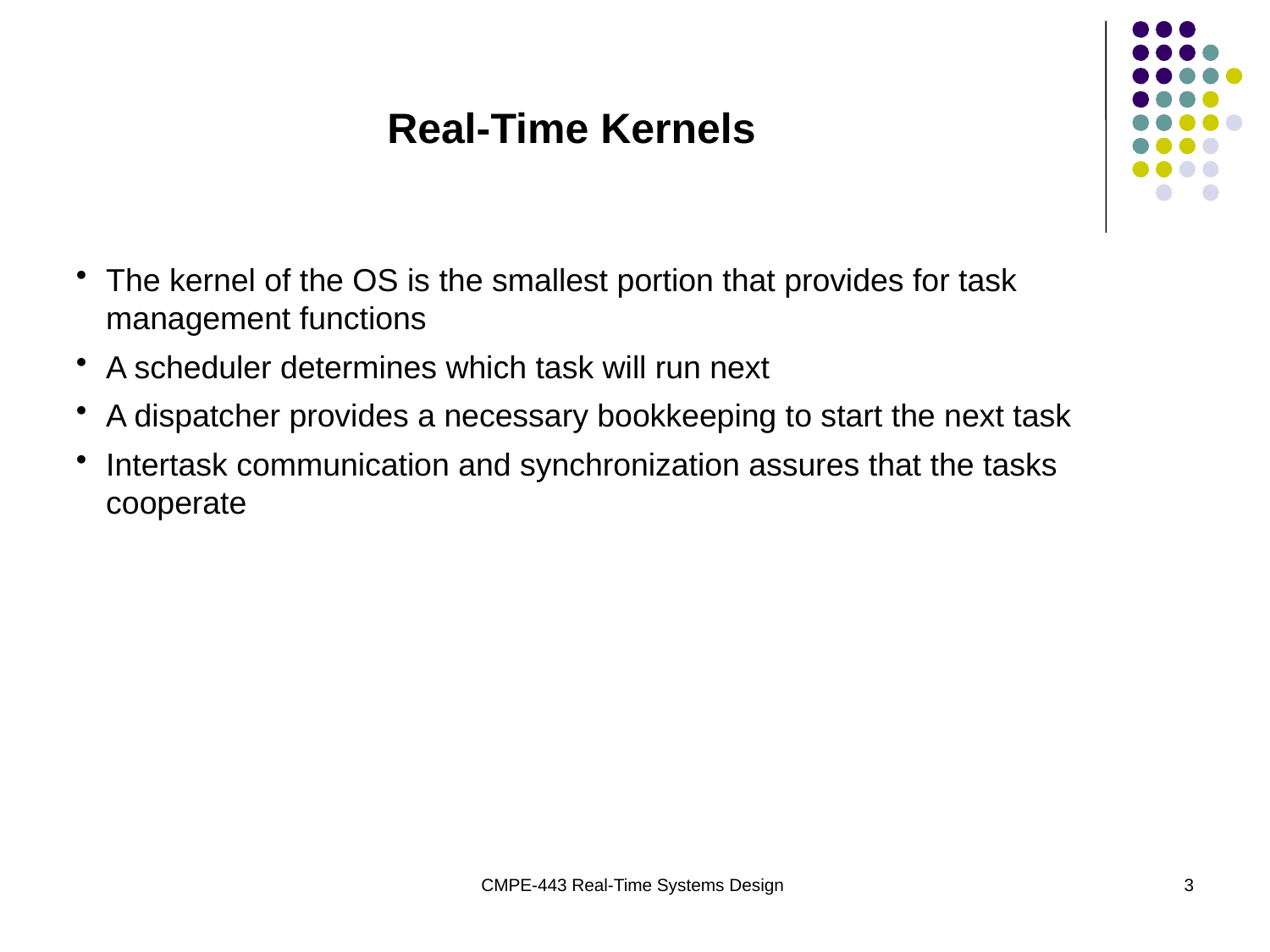

Real-Time Kernels

The kernel of the OS is the smallest portion that provides for task management functions
A scheduler determines which task will run next
A dispatcher provides a necessary bookkeeping to start the next task
Intertask communication and synchronization assures that the tasks cooperate

CMPE-443 Real-Time Systems Design
3